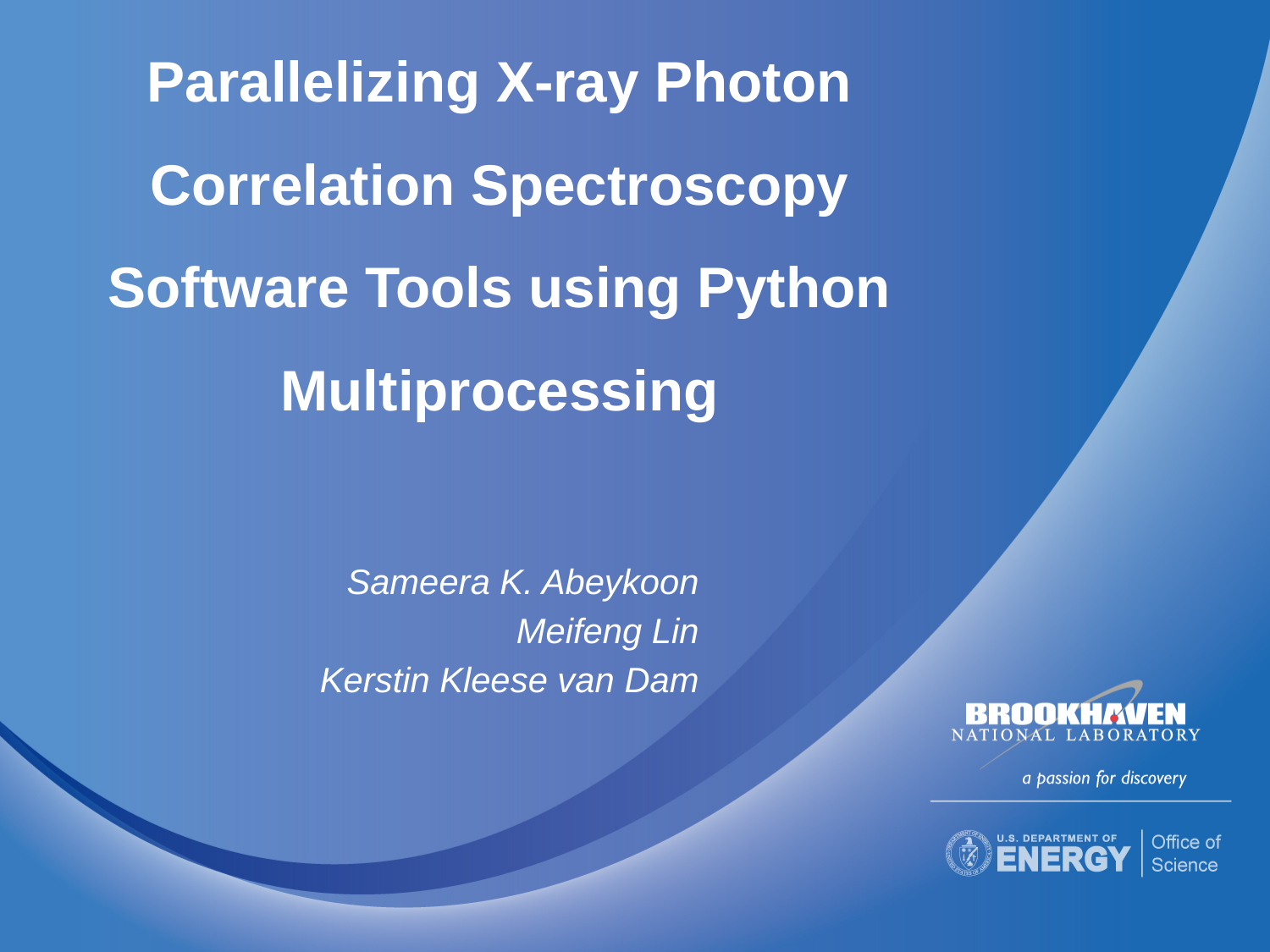

# Parallelizing X-ray Photon Correlation Spectroscopy Software Tools using Python Multiprocessing
Sameera K. Abeykoon
Meifeng Lin
Kerstin Kleese van Dam